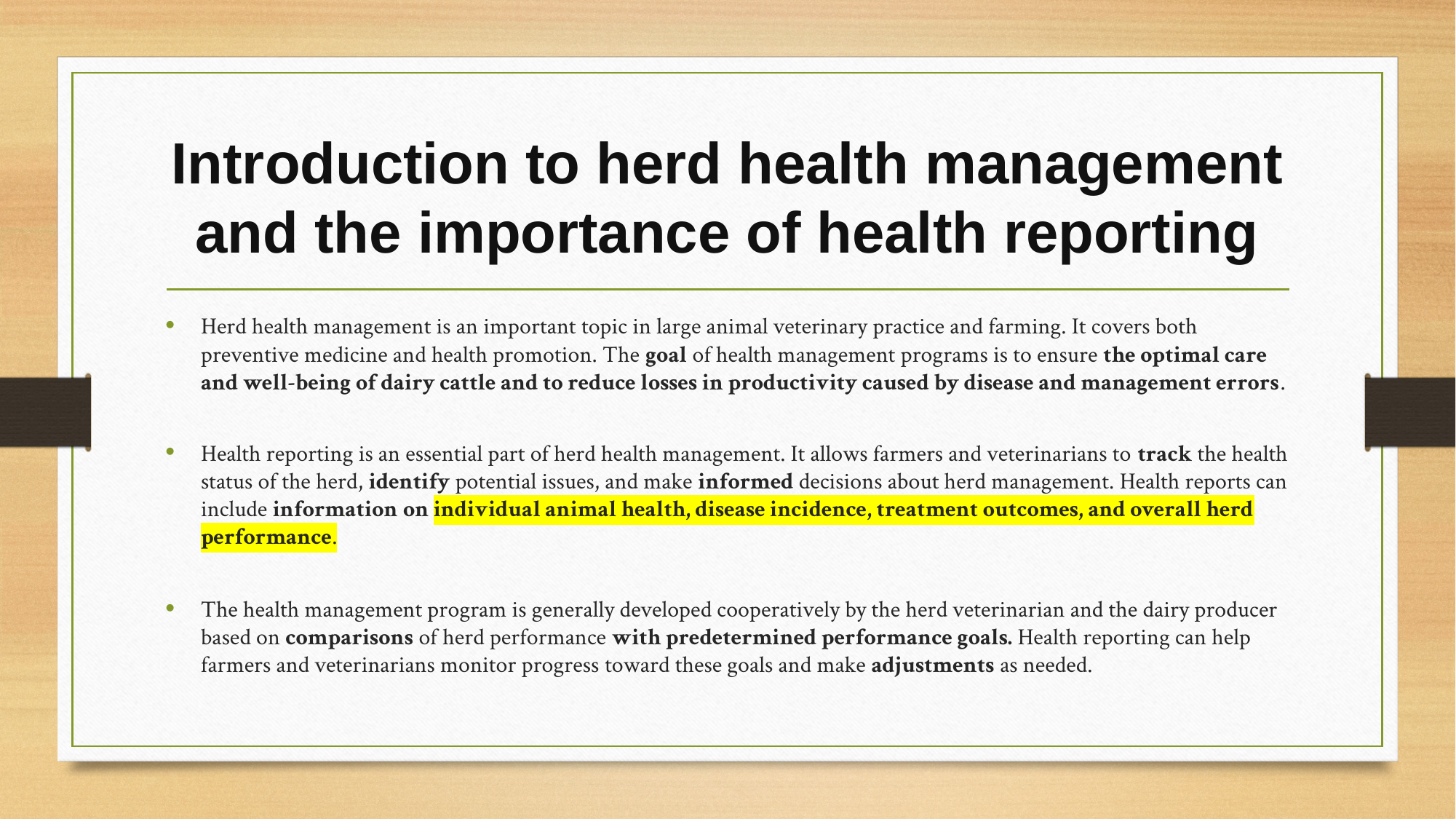

# Introduction to herd health management and the importance of health reporting
Herd health management is an important topic in large animal veterinary practice and farming. It covers both preventive medicine and health promotion. The goal of health management programs is to ensure the optimal care and well-being of dairy cattle and to reduce losses in productivity caused by disease and management errors.

Health reporting is an essential part of herd health management. It allows farmers and veterinarians to track the health status of the herd, identify potential issues, and make informed decisions about herd management. Health reports can include information on individual animal health, disease incidence, treatment outcomes, and overall herd performance.

The health management program is generally developed cooperatively by the herd veterinarian and the dairy producer based on comparisons of herd performance with predetermined performance goals. Health reporting can help farmers and veterinarians monitor progress toward these goals and make adjustments as needed.